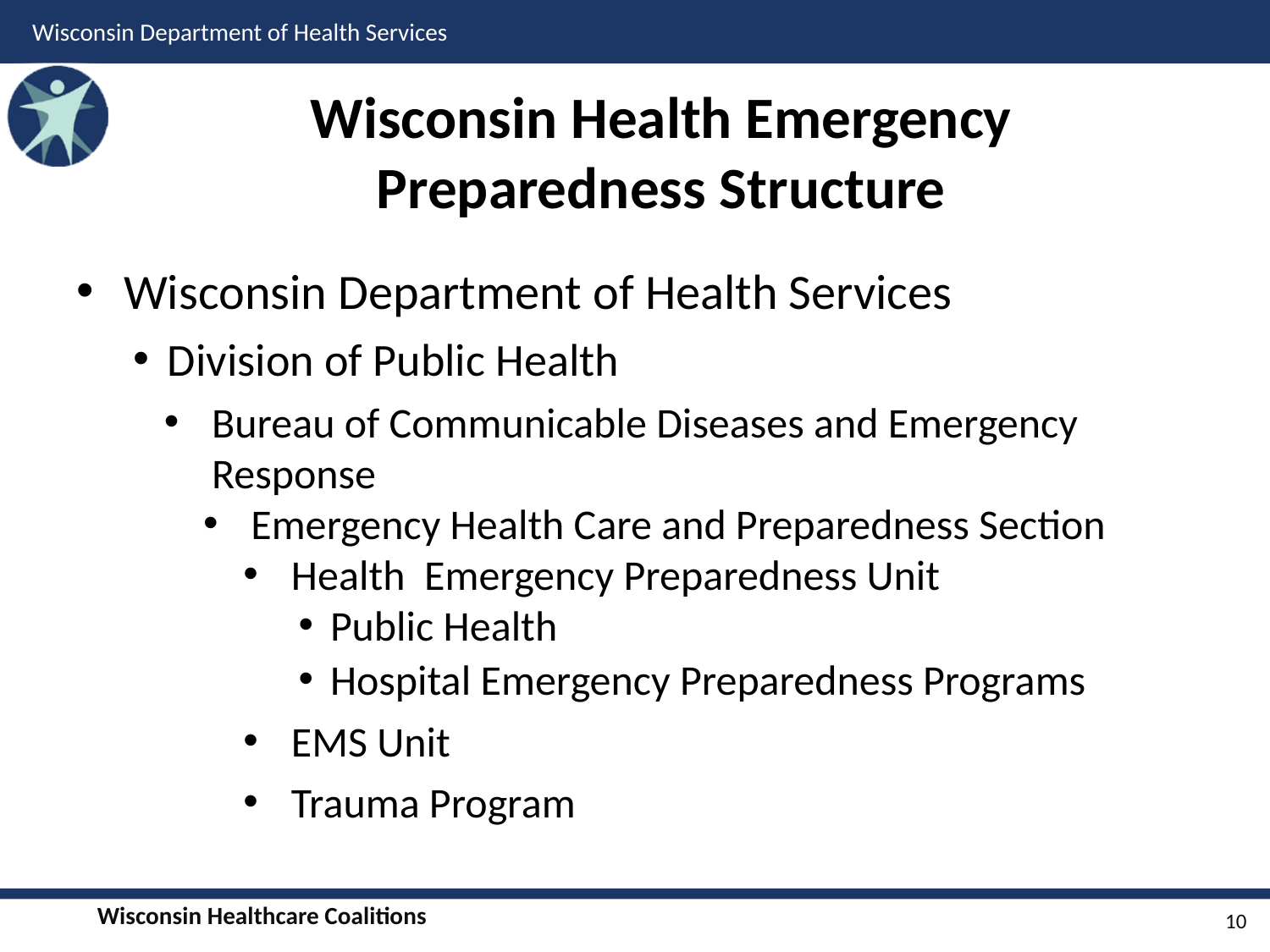

# Wisconsin Health Emergency Preparedness Structure
Wisconsin Department of Health Services
Division of Public Health
Bureau of Communicable Diseases and Emergency Response
Emergency Health Care and Preparedness Section
Health  Emergency Preparedness Unit
Public Health
Hospital Emergency Preparedness Programs
EMS Unit
Trauma Program
10